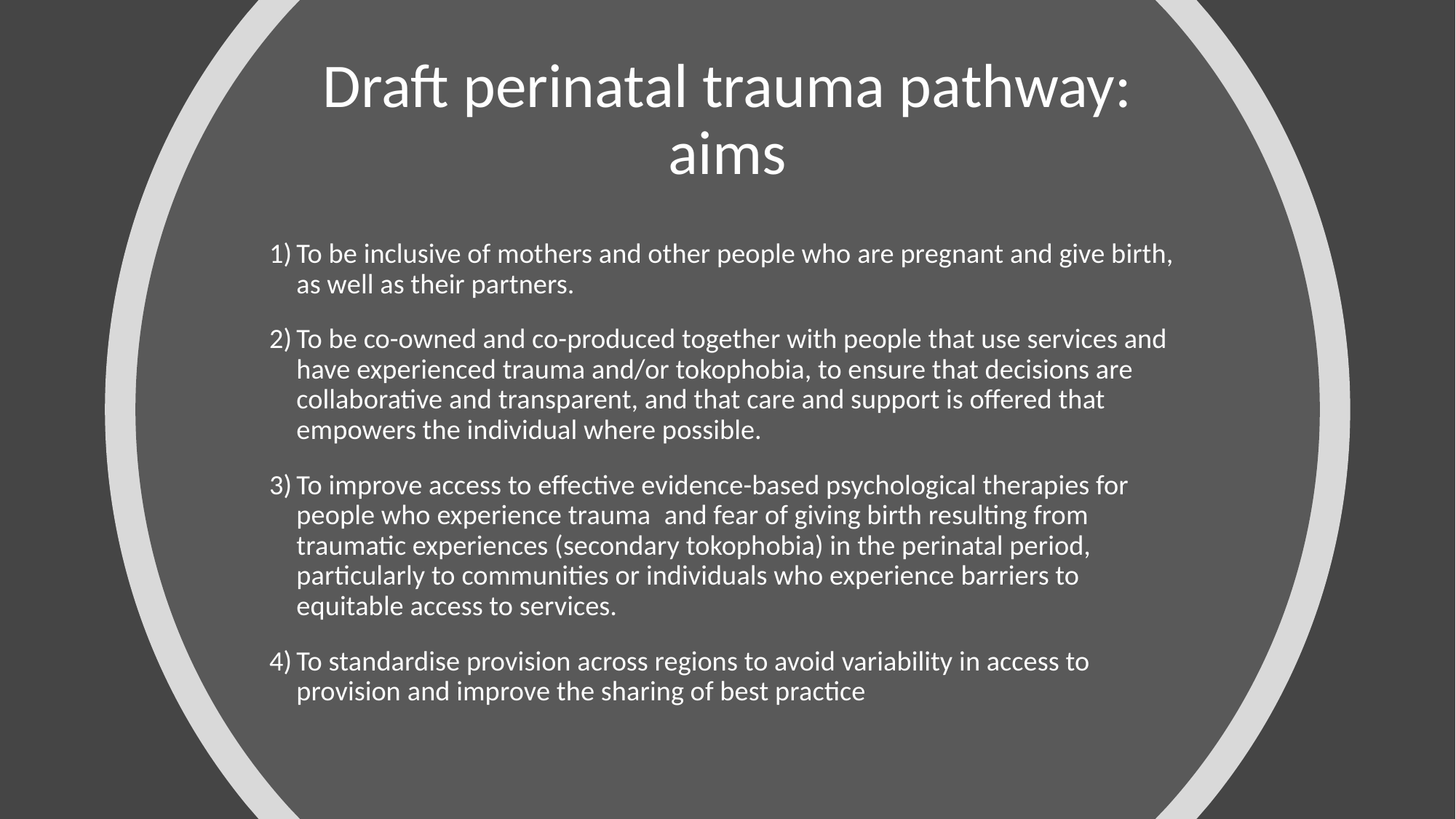

# Draft perinatal trauma pathway: aims
To be inclusive of mothers and other people who are pregnant and give birth, as well as their partners.
To be co-owned and co-produced together with people that use services and have experienced trauma and/or tokophobia, to ensure that decisions are collaborative and transparent, and that care and support is offered that empowers the individual where possible.
To improve access to effective evidence-based psychological therapies for people who experience trauma  and fear of giving birth resulting from traumatic experiences (secondary tokophobia) in the perinatal period, particularly to communities or individuals who experience barriers to equitable access to services.
To standardise provision across regions to avoid variability in access to provision and improve the sharing of best practice